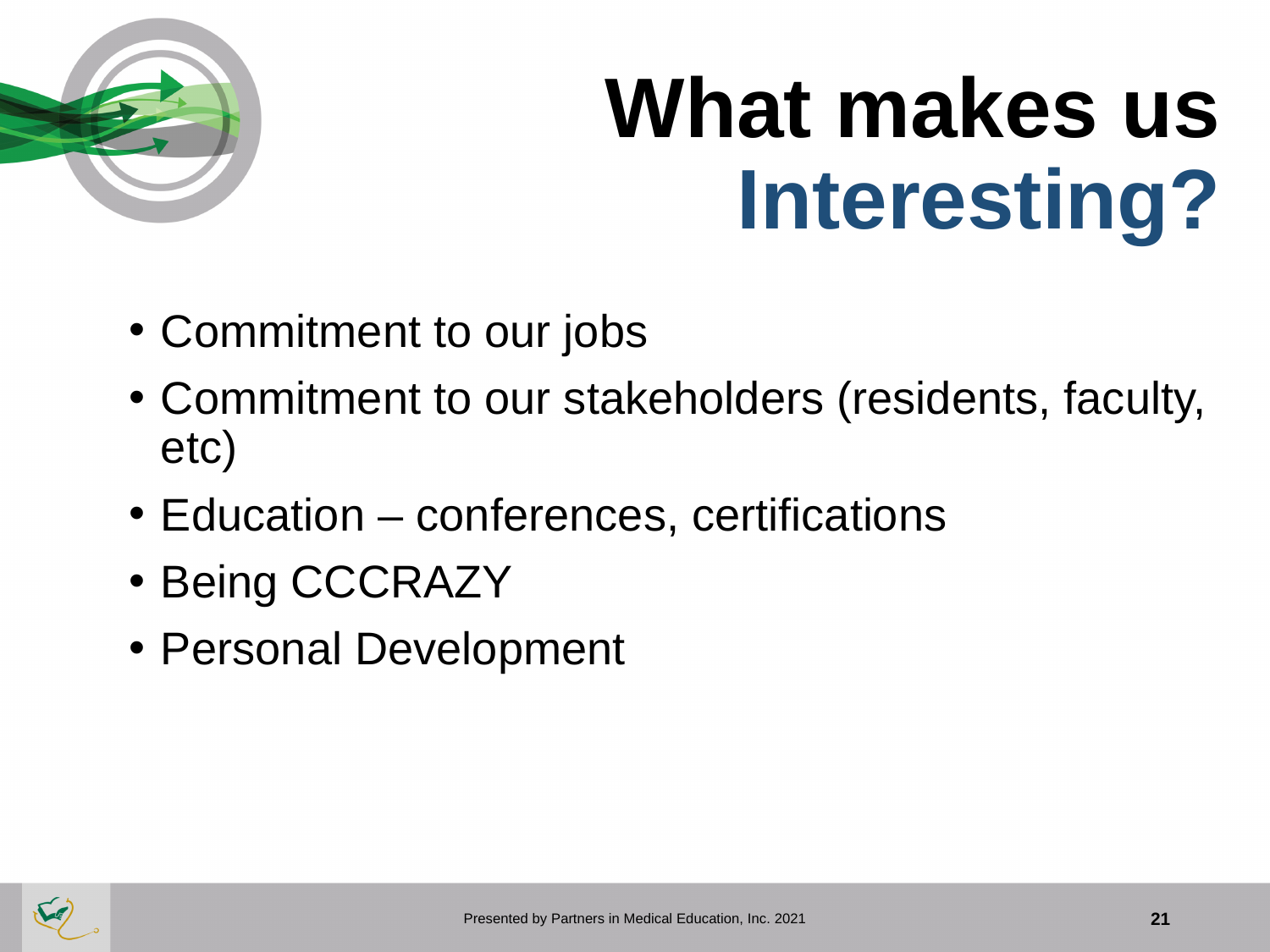

# What makes us Interesting?
Commitment to our jobs
Commitment to our stakeholders (residents, faculty, etc)
Education – conferences, certifications
Being CCCRAZY
Personal Development
Presented by Partners in Medical Education, Inc. 2021
21